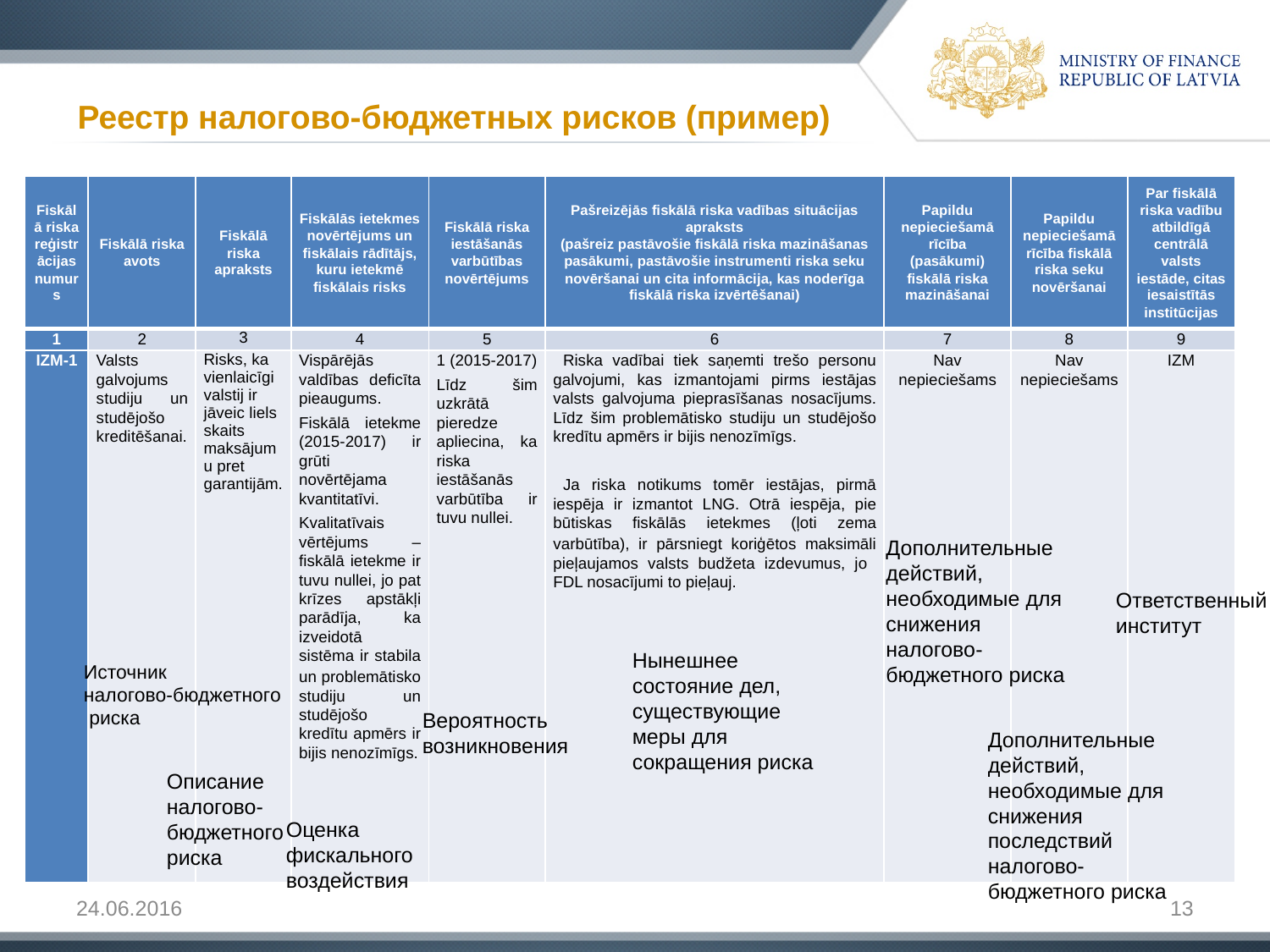

# Реестр налогово-бюджетных рисков (пример)
| Fiskālā riska reģistrācijas numurs | Fiskālā riska avots | Fiskālā riska apraksts | Fiskālās ietekmes novērtējums un fiskālais rādītājs, kuru ietekmē fiskālais risks | Fiskālā riska iestāšanās varbūtības novērtējums | Pašreizējās fiskālā riska vadības situācijas apraksts (pašreiz pastāvošie fiskālā riska mazināšanas pasākumi, pastāvošie instrumenti riska seku novēršanai un cita informācija, kas noderīga fiskālā riska izvērtēšanai) | Papildu nepieciešamā rīcība (pasākumi) fiskālā riska mazināšanai | Papildu nepieciešamā rīcība fiskālā riska seku novēršanai | Par fiskālā riska vadību atbildīgā centrālā valsts iestāde, citas iesaistītās institūcijas |
| --- | --- | --- | --- | --- | --- | --- | --- | --- |
| 1 | 2 | 3 | 4 | 5 | 6 | 7 | 8 | 9 |
| IZM-1 | Valsts galvojums studiju un studējošo kreditēšanai. | Risks, ka vienlaicīgi valstij ir jāveic liels skaits maksājumu pret garantijām. | Vispārējās valdības deficīta pieaugums. Fiskālā ietekme (2015-2017) ir grūti novērtējama kvantitatīvi. Kvalitatīvais vērtējums – fiskālā ietekme ir tuvu nullei, jo pat krīzes apstākļi parādīja, ka izveidotā sistēma ir stabila un problemātisko studiju un studējošo kredītu apmērs ir bijis nenozīmīgs. | 1 (2015-2017) Līdz šim uzkrātā pieredze apliecina, ka riska iestāšanās varbūtība ir tuvu nullei. | Riska vadībai tiek saņemti trešo personu galvojumi, kas izmantojami pirms iestājas valsts galvojuma pieprasīšanas nosacījums. Līdz šim problemātisko studiju un studējošo kredītu apmērs ir bijis nenozīmīgs.   Ja riska notikums tomēr iestājas, pirmā iespēja ir izmantot LNG. Otrā iespēja, pie būtiskas fiskālās ietekmes (ļoti zema varbūtība), ir pārsniegt koriģētos maksimāli pieļaujamos valsts budžeta izdevumus, jo FDL nosacījumi to pieļauj. | Nav nepieciešams | Nav nepieciešams | IZM |
Дополнительные действий, необходимые для снижения налогово-бюджетного риска
Ответственный
институт
Нынешнее состояние дел, существующие меры для сокращения риска
Источник
налогово-бюджетного
 риска
Вероятность
возникновения
Дополнительные действий, необходимые для снижения последствий налогово-бюджетного риска
Описание
налогово-бюджетного риска
Оценка
фискального
воздействия
24.06.2016
13